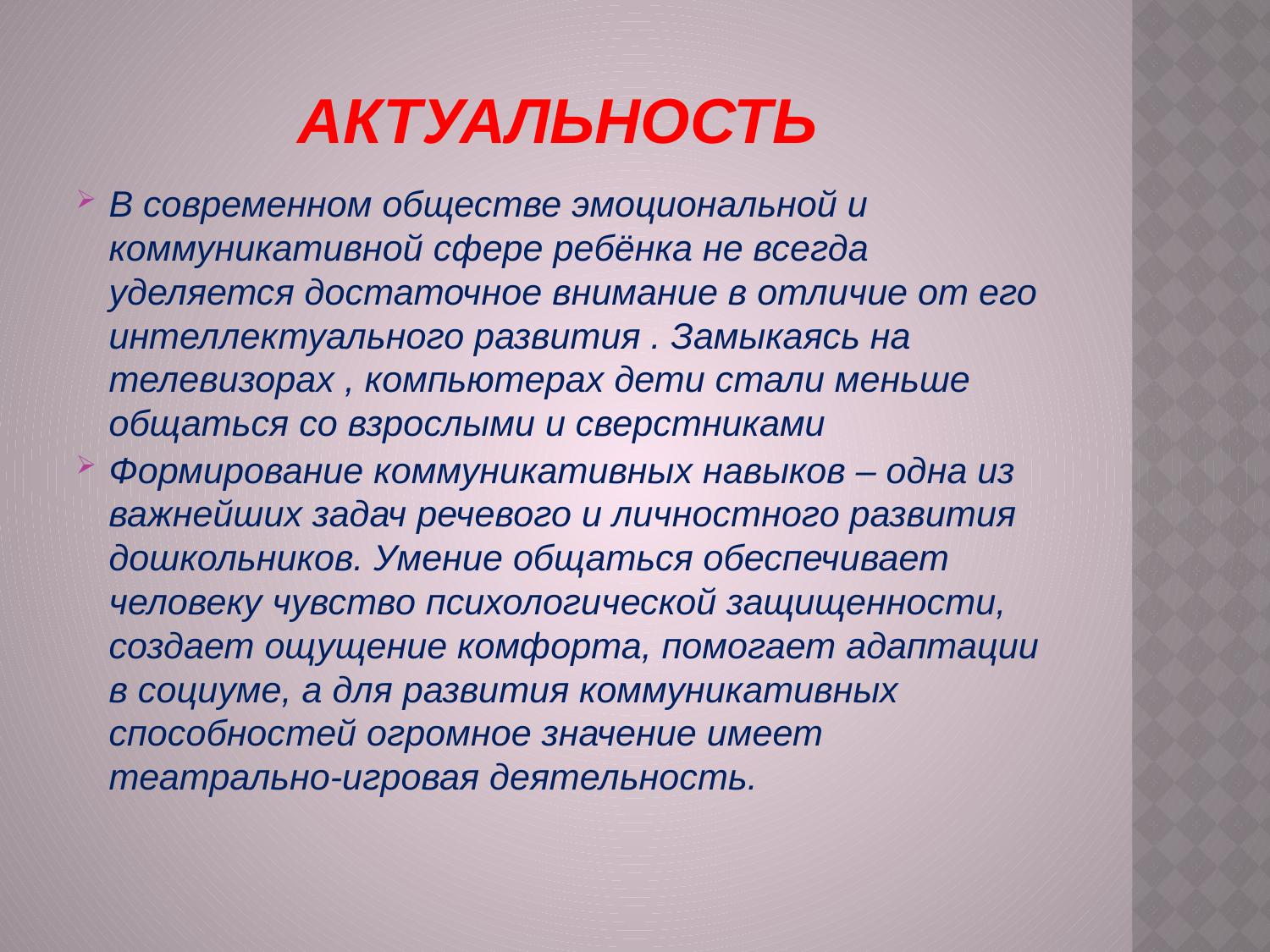

# Актуальность

В современном обществе эмоциональной и коммуникативной сфере ребёнка не всегда уделяется достаточное внимание в отличие от его интеллектуального развития . Замыкаясь на телевизорах , компьютерах дети стали меньше общаться со взрослыми и сверстниками
Формирование коммуникативных навыков – одна из важнейших задач речевого и личностного развития дошкольников. Умение общаться обеспечивает человеку чувство психологической защищенности, создает ощущение комфорта, помогает адаптации в социуме, а для развития коммуникативных способностей огромное значение имеет театрально-игровая деятельность.